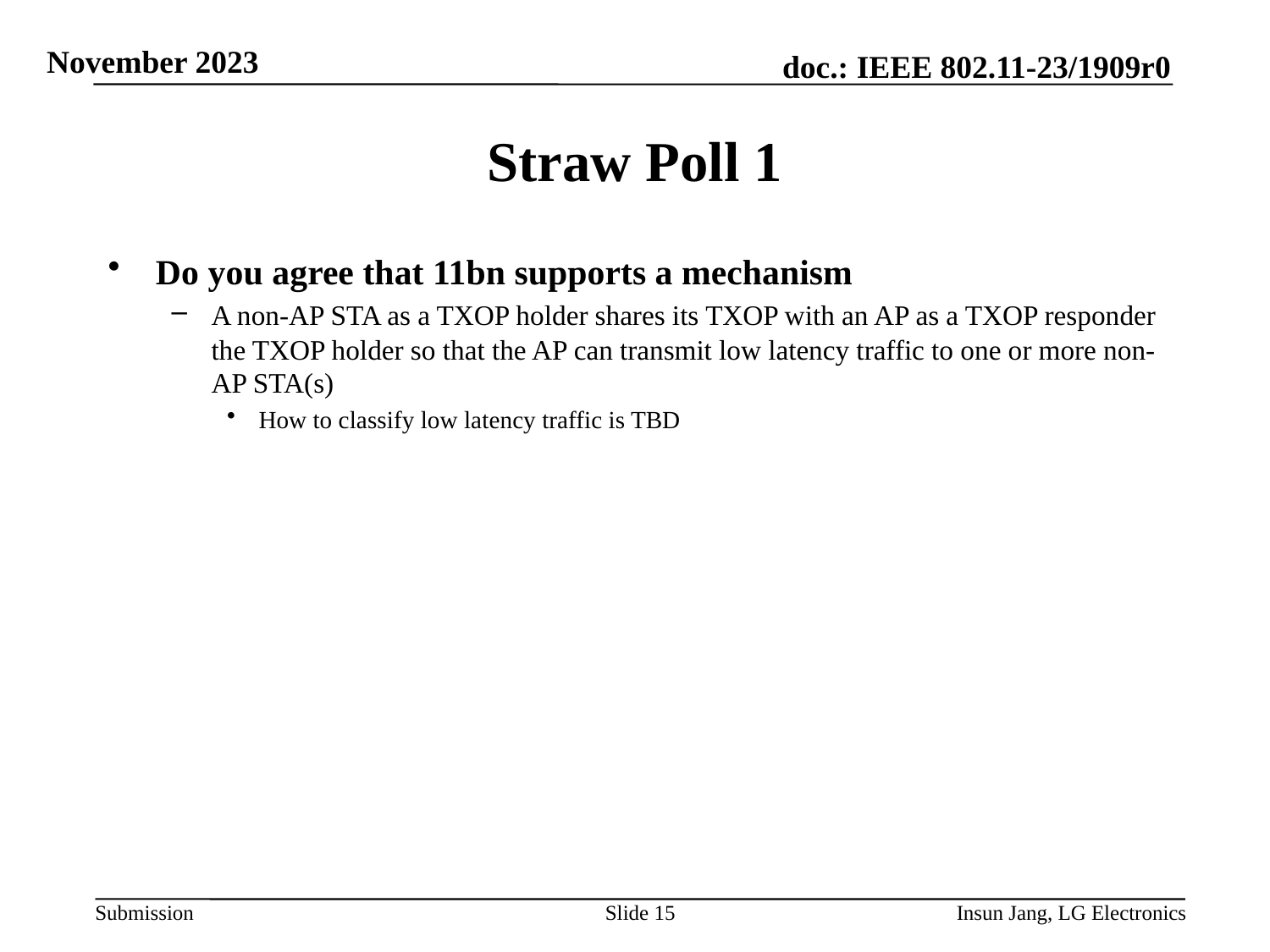

# Straw Poll 1
Do you agree that 11bn supports a mechanism
A non-AP STA as a TXOP holder shares its TXOP with an AP as a TXOP responder the TXOP holder so that the AP can transmit low latency traffic to one or more non-AP STA(s)
How to classify low latency traffic is TBD

Slide 15
Insun Jang, LG Electronics